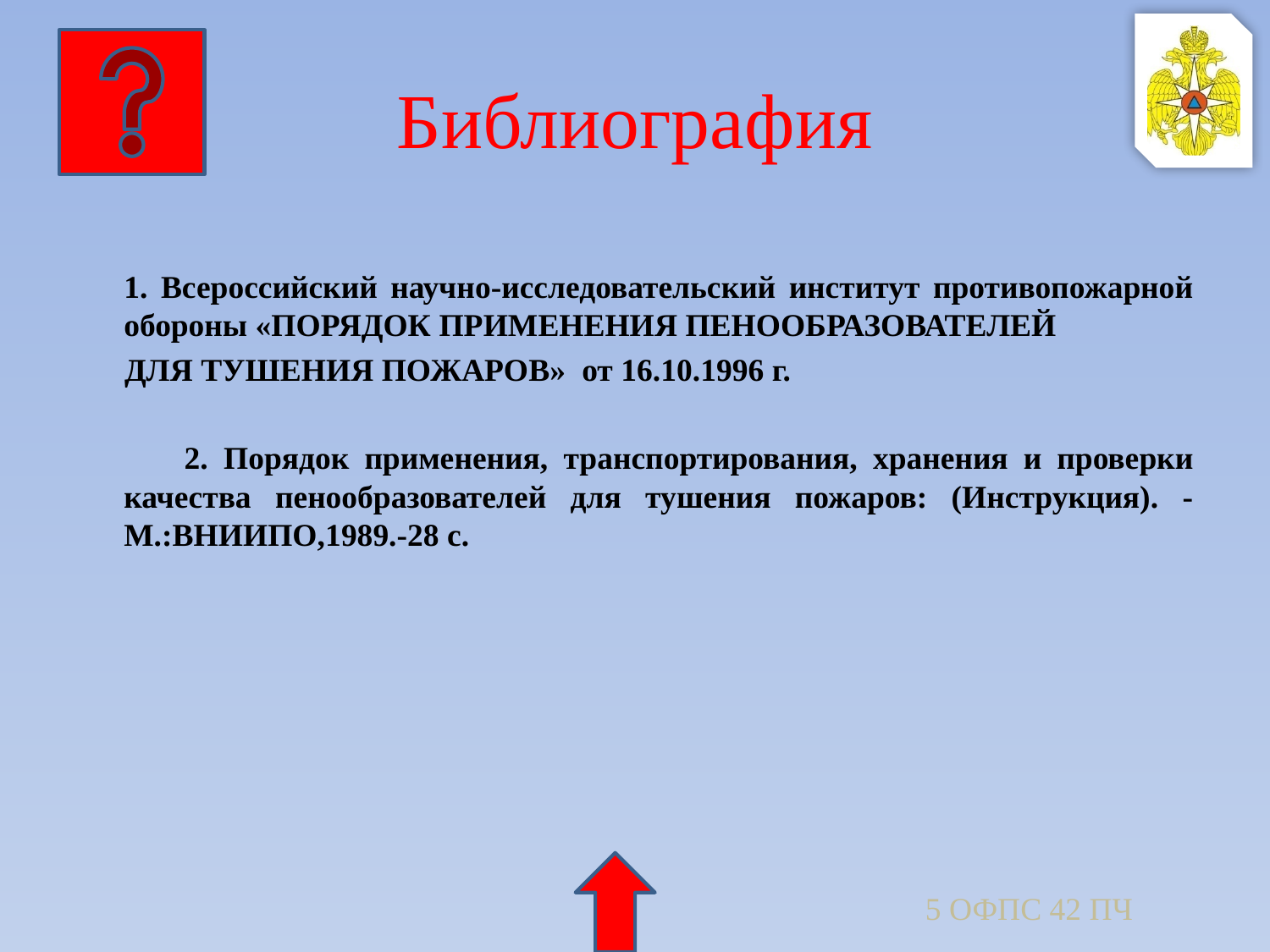

# Библиография
1. Всероссийский научно-исследовательский институт противопожарной обороны «ПОРЯДОК ПРИМЕНЕНИЯ ПЕНООБРАЗОВАТЕЛЕЙ
      ДЛЯ ТУШЕНИЯ ПОЖАРОВ»  от 16.10.1996 г.

       2. Порядок применения, транспортирования, хранения и проверки качества пенообразователей для тушения пожаров: (Инструкция). - М.:ВНИИПО,1989.-28 с.